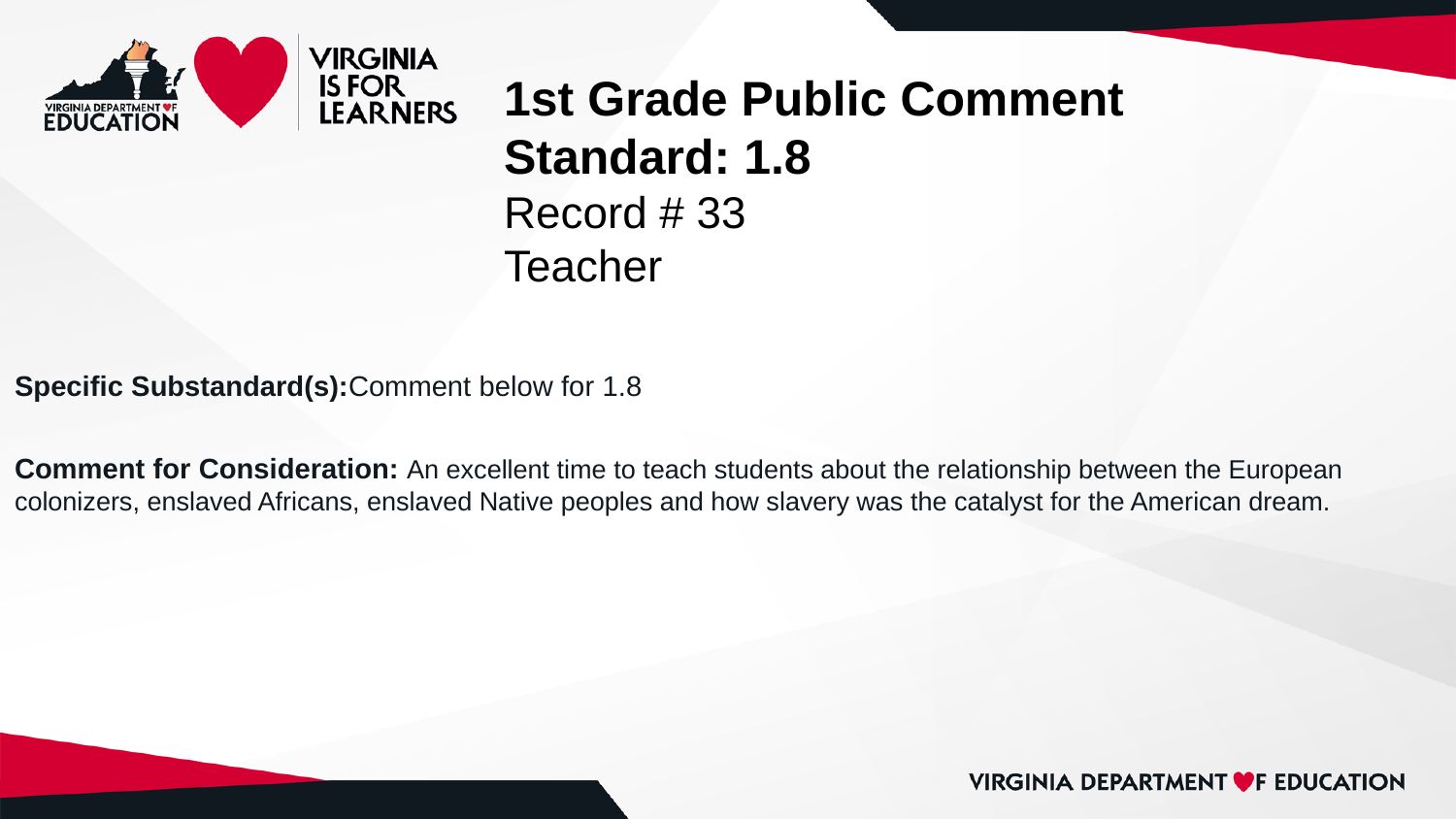

# 1st Grade Public Comment
Standard: 1.8
Record # 33
Teacher

Specific Substandard(s):Comment below for 1.8

Comment for Consideration: An excellent time to teach students about the relationship between the European colonizers, enslaved Africans, enslaved Native peoples and how slavery was the catalyst for the American dream.